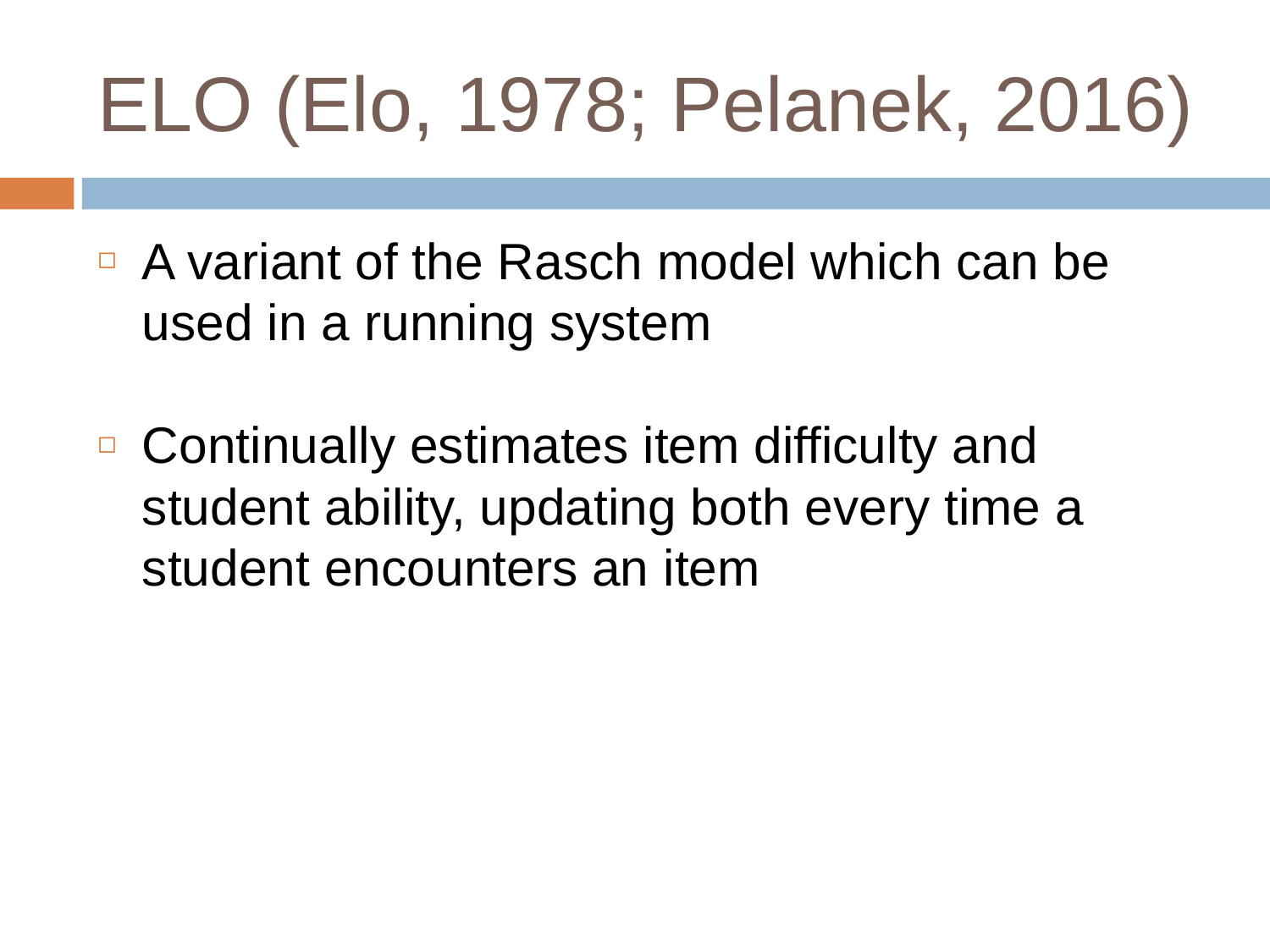

# ELO (Elo, 1978; Pelanek, 2016)
A variant of the Rasch model which can be used in a running system

Continually estimates item difficulty and student ability, updating both every time a student encounters an item